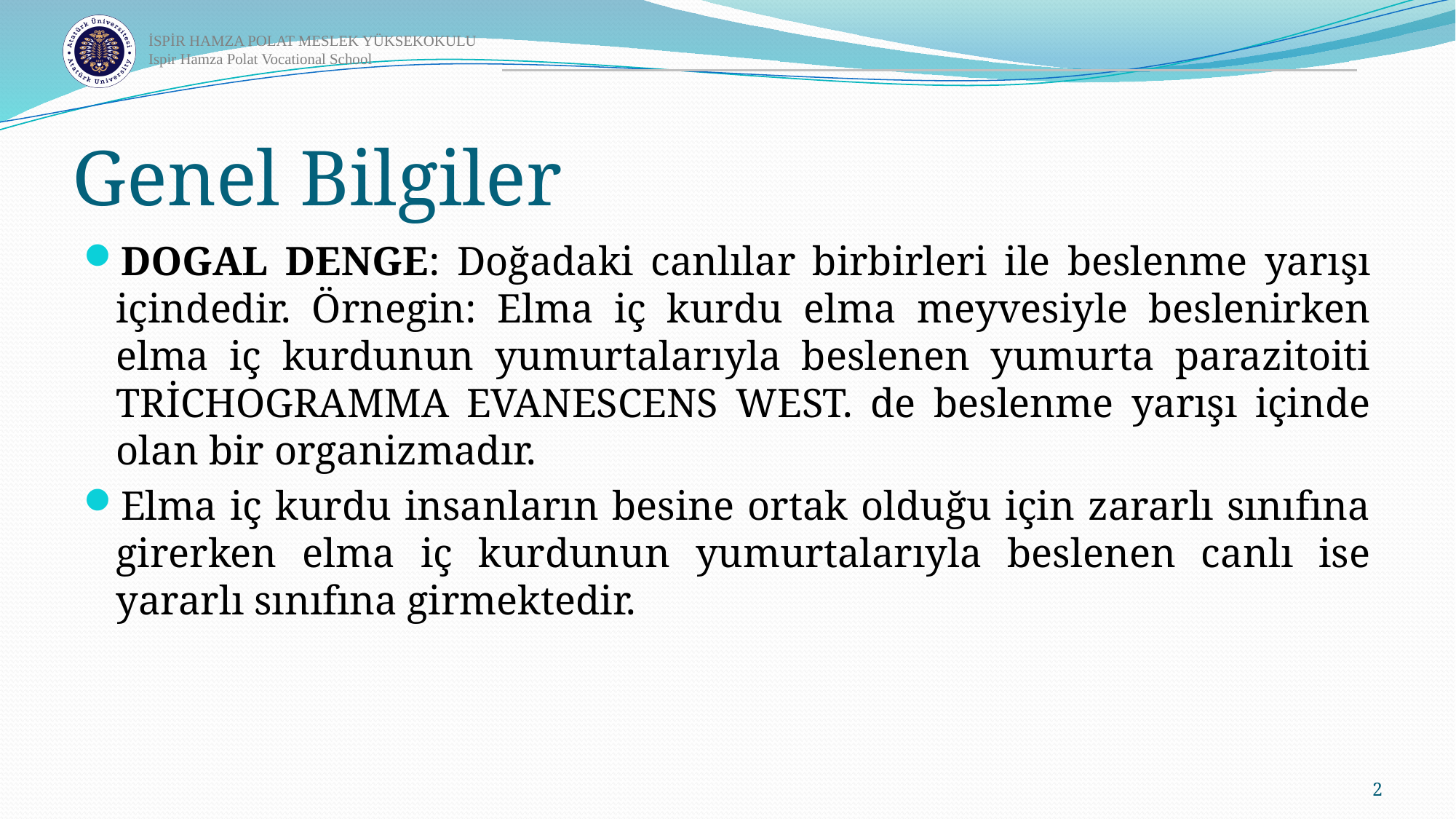

# Genel Bilgiler
DOGAL DENGE: Doğadaki canlılar birbirleri ile beslenme yarışı içindedir. Örnegin: Elma iç kurdu elma meyvesiyle beslenirken elma iç kurdunun yumurtalarıyla beslenen yumurta parazitoiti TRİCHOGRAMMA EVANESCENS WEST. de beslenme yarışı içinde olan bir organizmadır.
Elma iç kurdu insanların besine ortak olduğu için zararlı sınıfına girerken elma iç kurdunun yumurtalarıyla beslenen canlı ise yararlı sınıfına girmektedir.
2